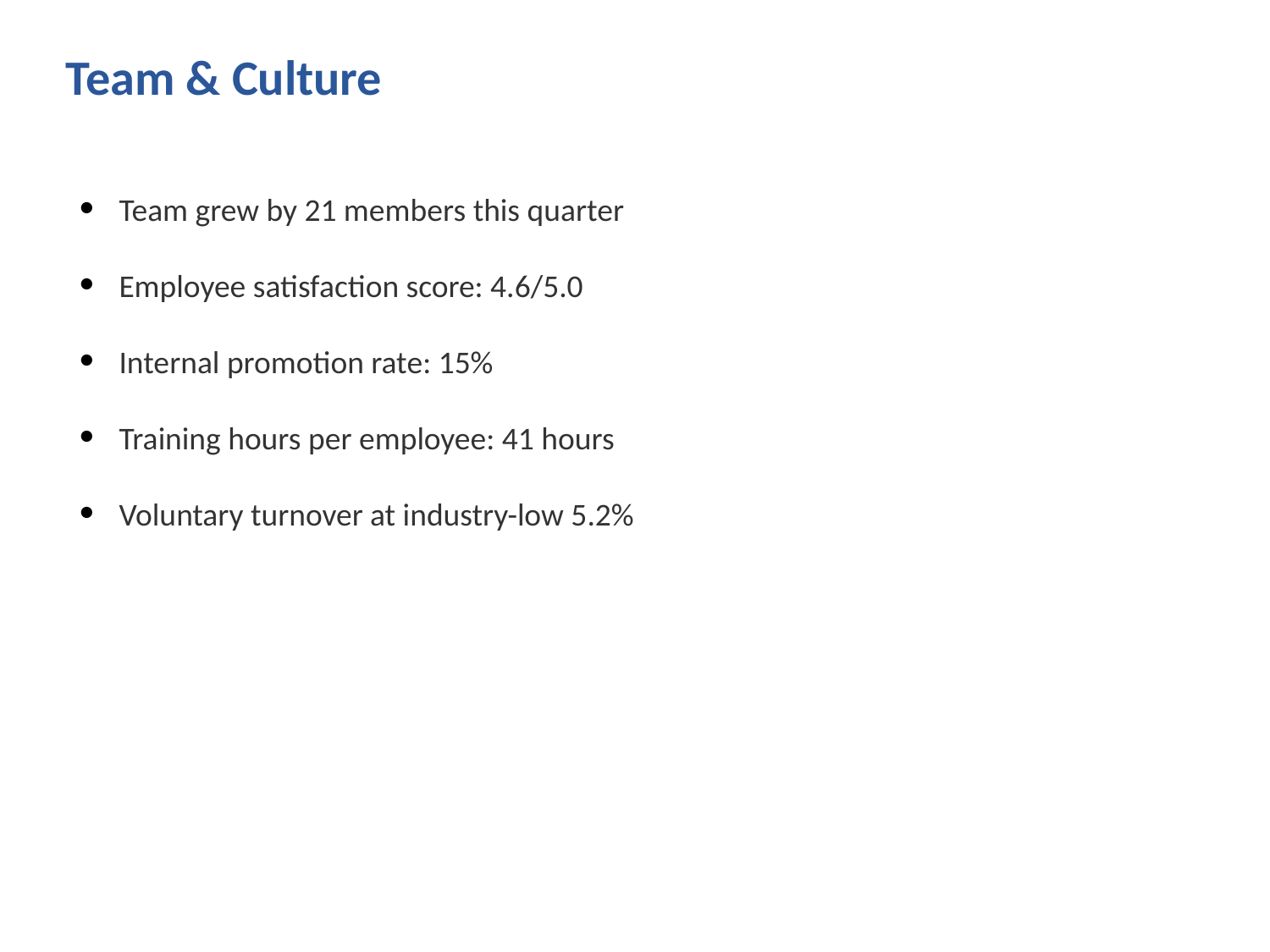

Team & Culture

 Team grew by 21 members this quarter
 Employee satisfaction score: 4.6/5.0
 Internal promotion rate: 15%
 Training hours per employee: 41 hours
 Voluntary turnover at industry-low 5.2%